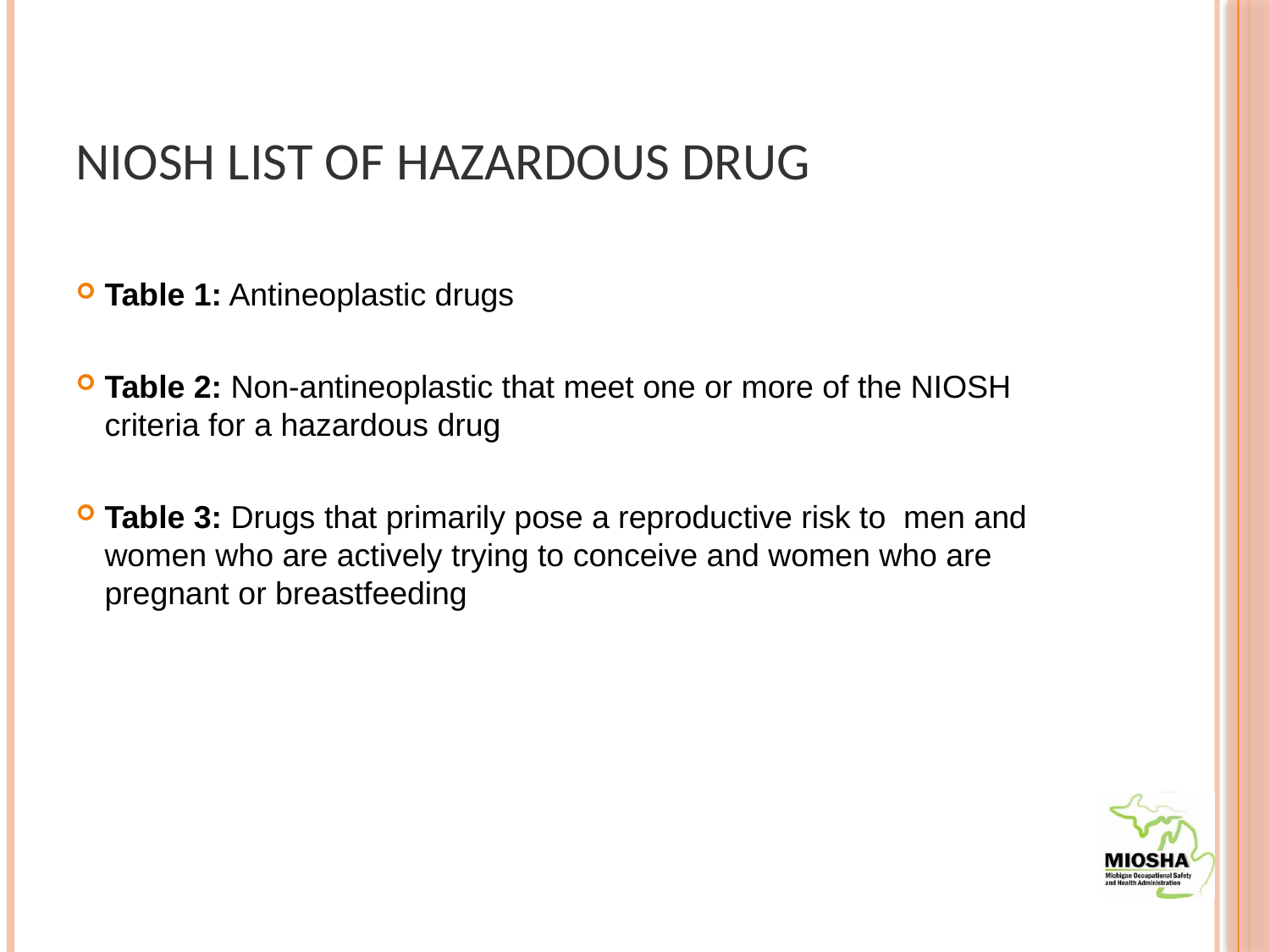

# NIOSH List of Hazardous Drug

Table 1: Antineoplastic drugs

Table 2: Non-antineoplastic that meet one or more of the NIOSH criteria for a hazardous drug

Table 3: Drugs that primarily pose a reproductive risk to  men and women who are actively trying to conceive and women who are pregnant or breastfeeding